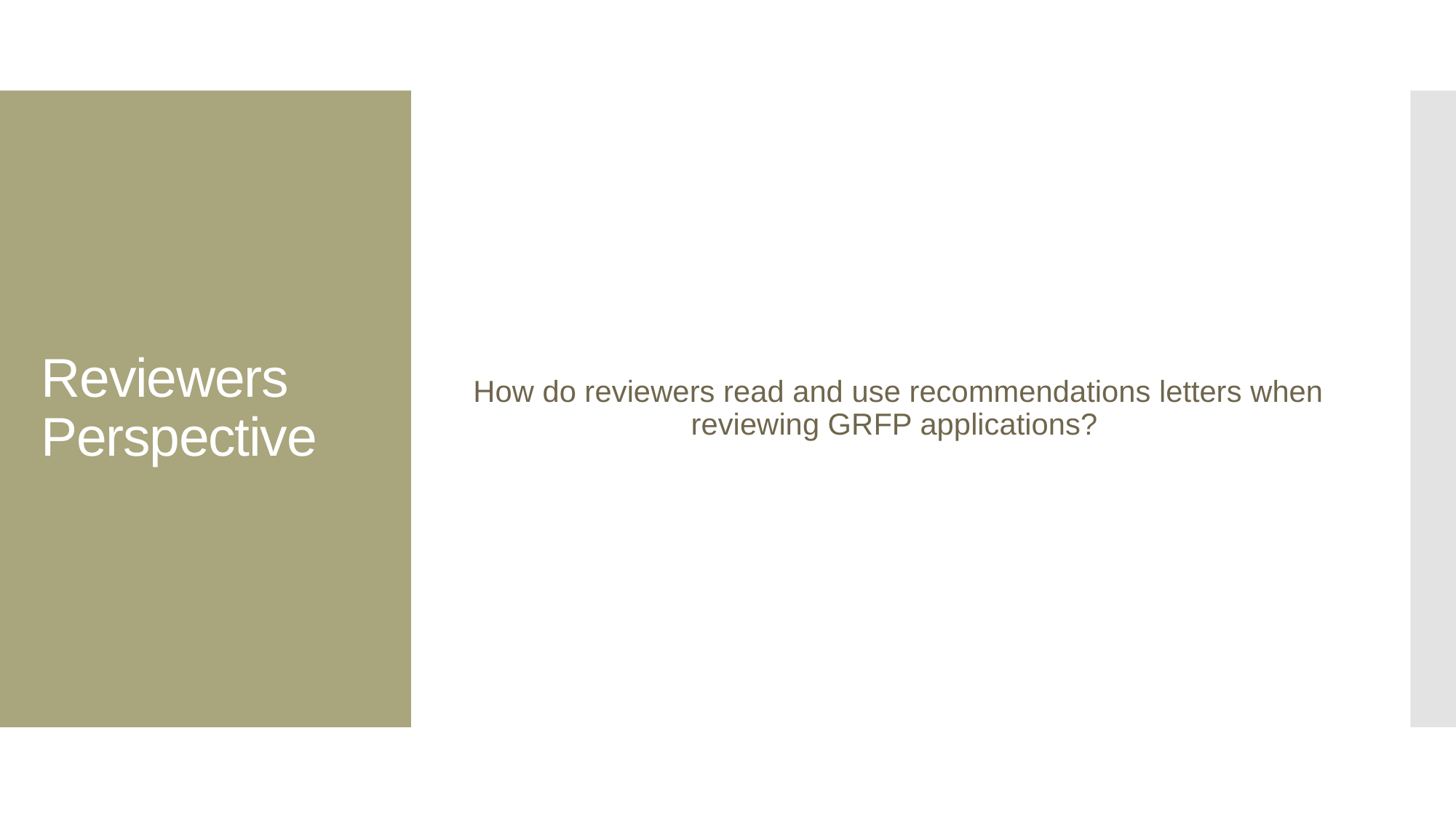

How do reviewers read and use recommendations letters when reviewing GRFP applications?
# Reviewers Perspective